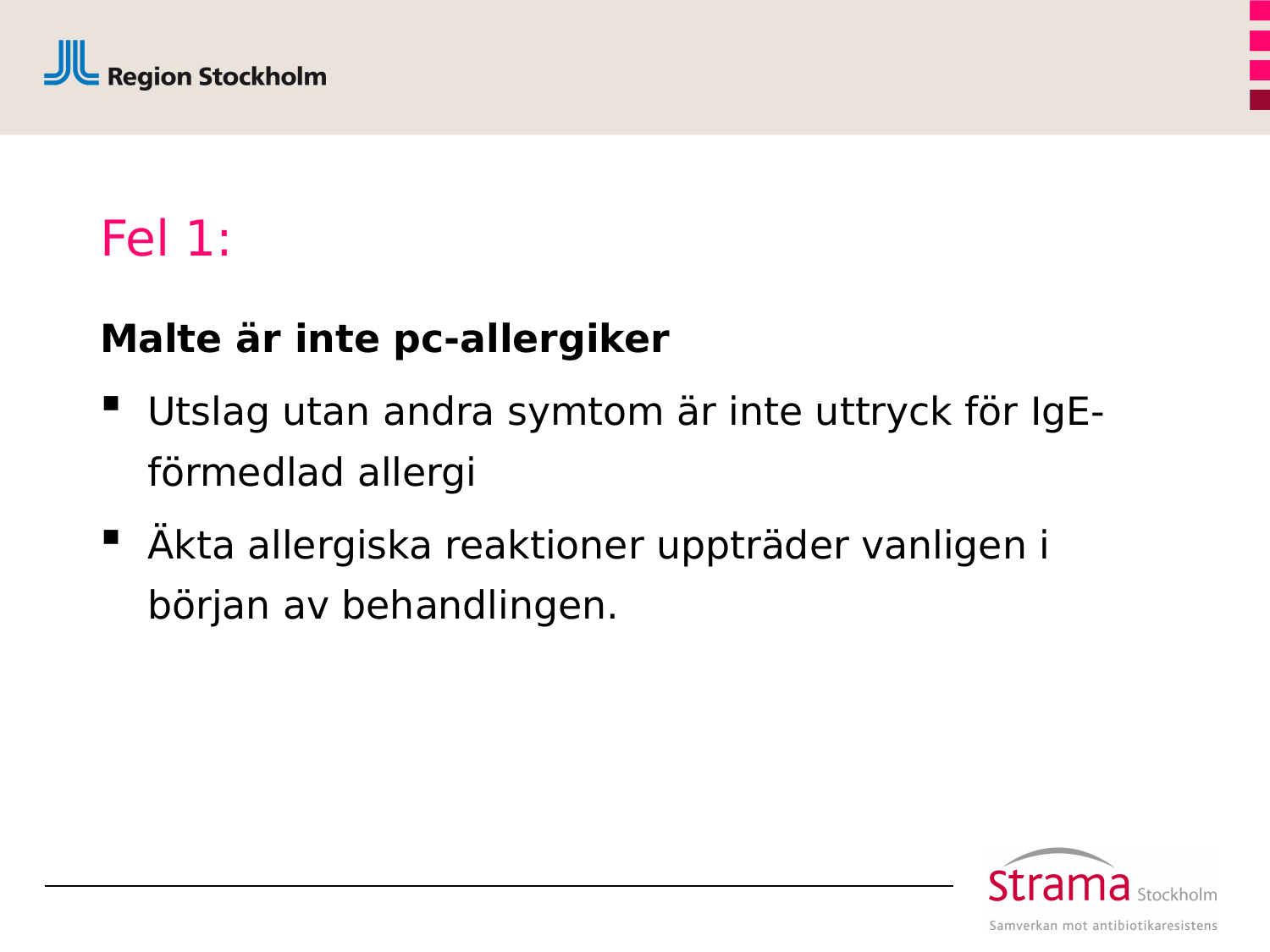

# Fel 1:
Malte är inte pc-allergiker
Utslag utan andra symtom är inte uttryck för IgE-förmedlad allergi
Äkta allergiska reaktioner uppträder vanligen i början av behandlingen.